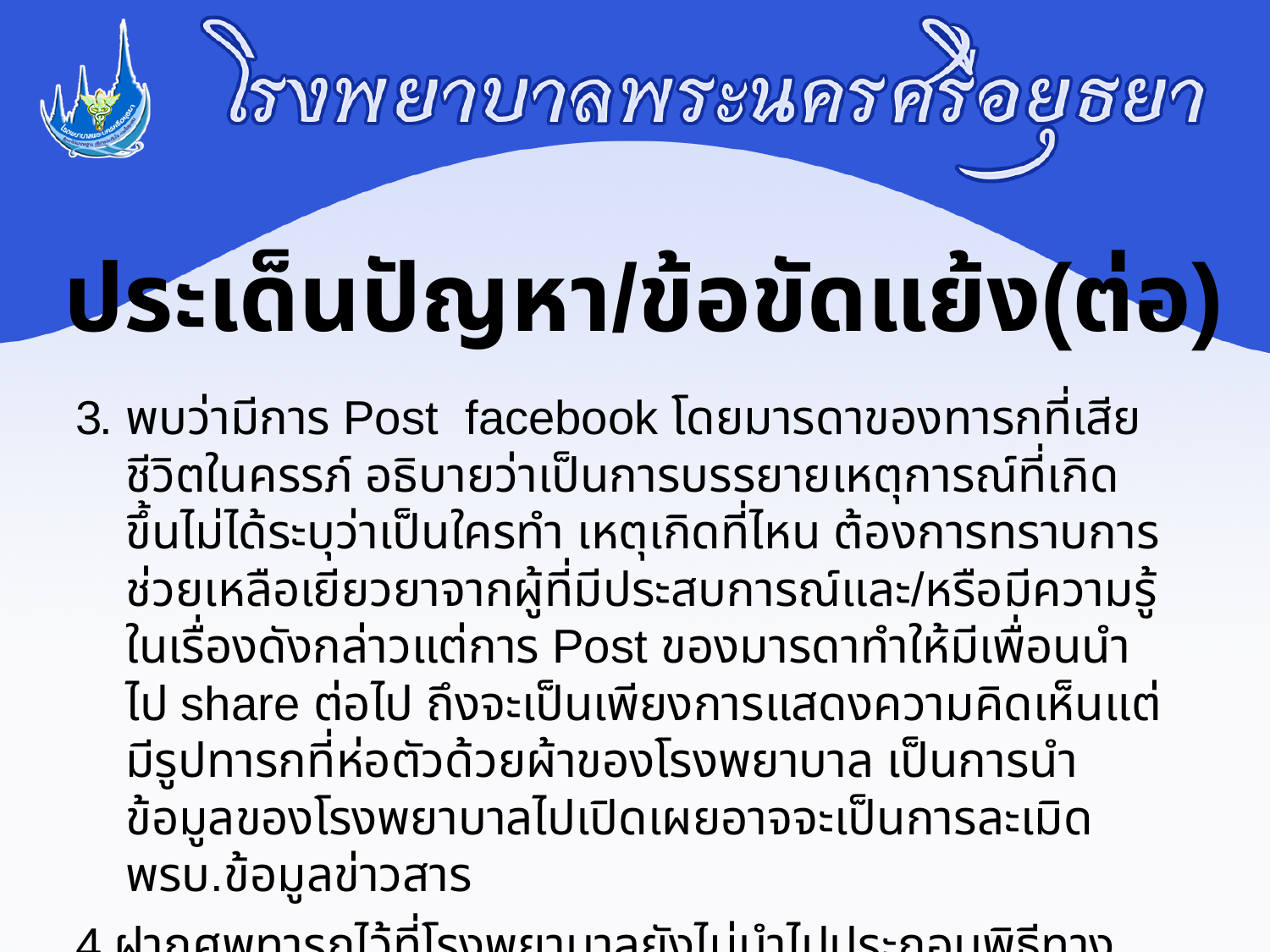

ประเด็นปัญหา/ข้อขัดแย้ง(ต่อ)
พบว่ามีการ Post  facebook โดยมารดาของทารกที่เสียชีวิตในครรภ์ อธิบายว่าเป็นการบรรยายเหตุการณ์ที่เกิดขึ้นไม่ได้ระบุว่าเป็นใครทำ เหตุเกิดที่ไหน ต้องการทราบการช่วยเหลือเยียวยาจากผู้ที่มีประสบการณ์และ/หรือมีความรู้ในเรื่องดังกล่าวแต่การ Post ของมารดาทำให้มีเพื่อนนำไป share ต่อไป ถึงจะเป็นเพียงการแสดงความคิดเห็นแต่มีรูปทารกที่ห่อตัวด้วยผ้าของโรงพยาบาล เป็นการนำข้อมูลของโรงพยาบาลไปเปิดเผยอาจจะเป็นการละเมิดพรบ.ข้อมูลข่าวสาร
ฝากศพทารกไว้ที่โรงพยาบาลยังไม่นำไปประกอบพิธีทางศาสนา
การเยียวยาค่ารักษา ขอเป็นค่าเสียหายที่บุตรเสียชีวิต   ภาวะแทรกซ้อนจากการคลอดทำให้ต้องนอนโรงพยาบาลนาน  ค่าทำขวัญกรณีได้รับความเสียใจให้แก่ญาติ